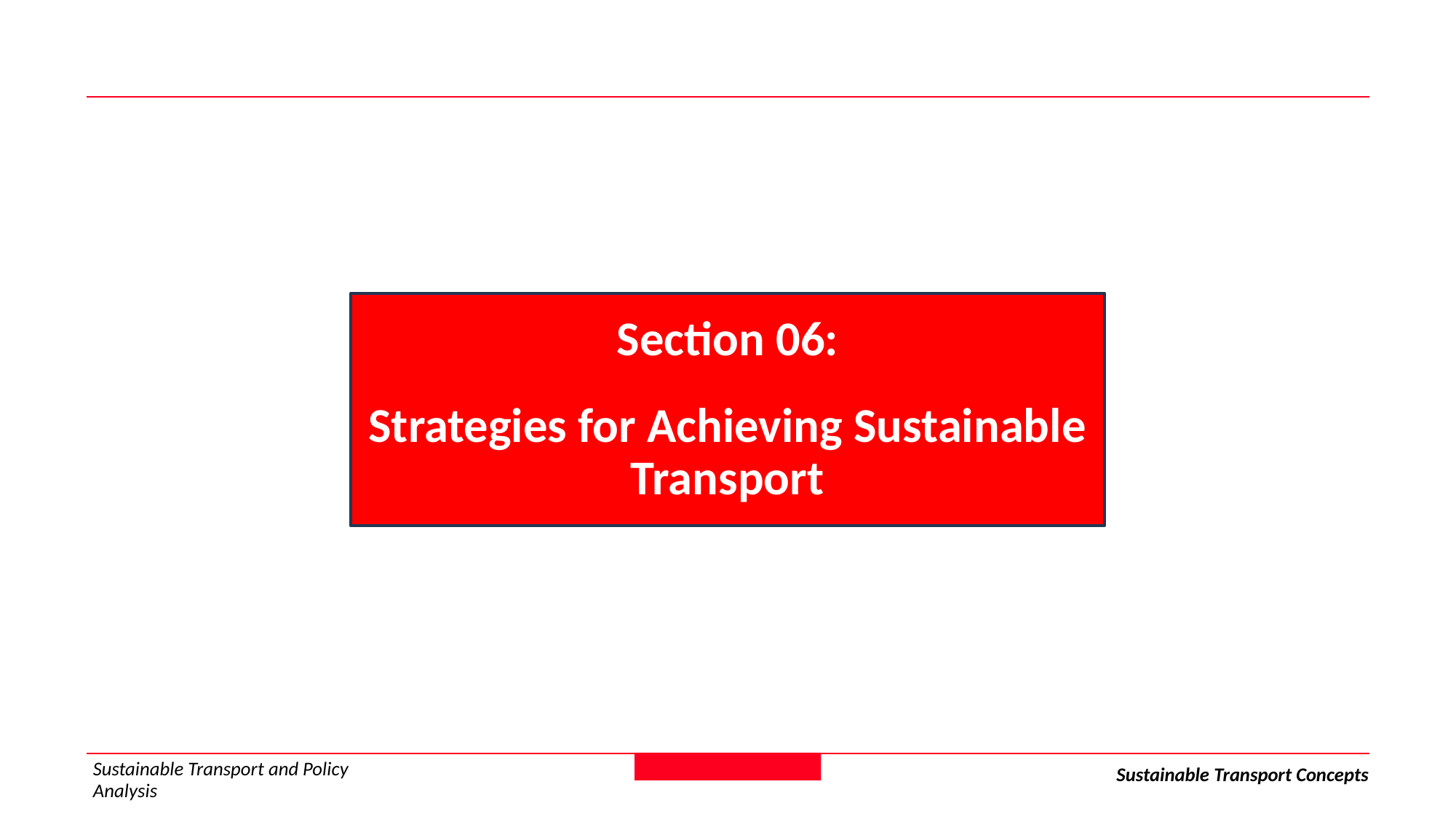

Section 06:
Strategies for Achieving Sustainable Transport
Sustainable Transport and Policy Analysis
Sustainable Transport Concepts